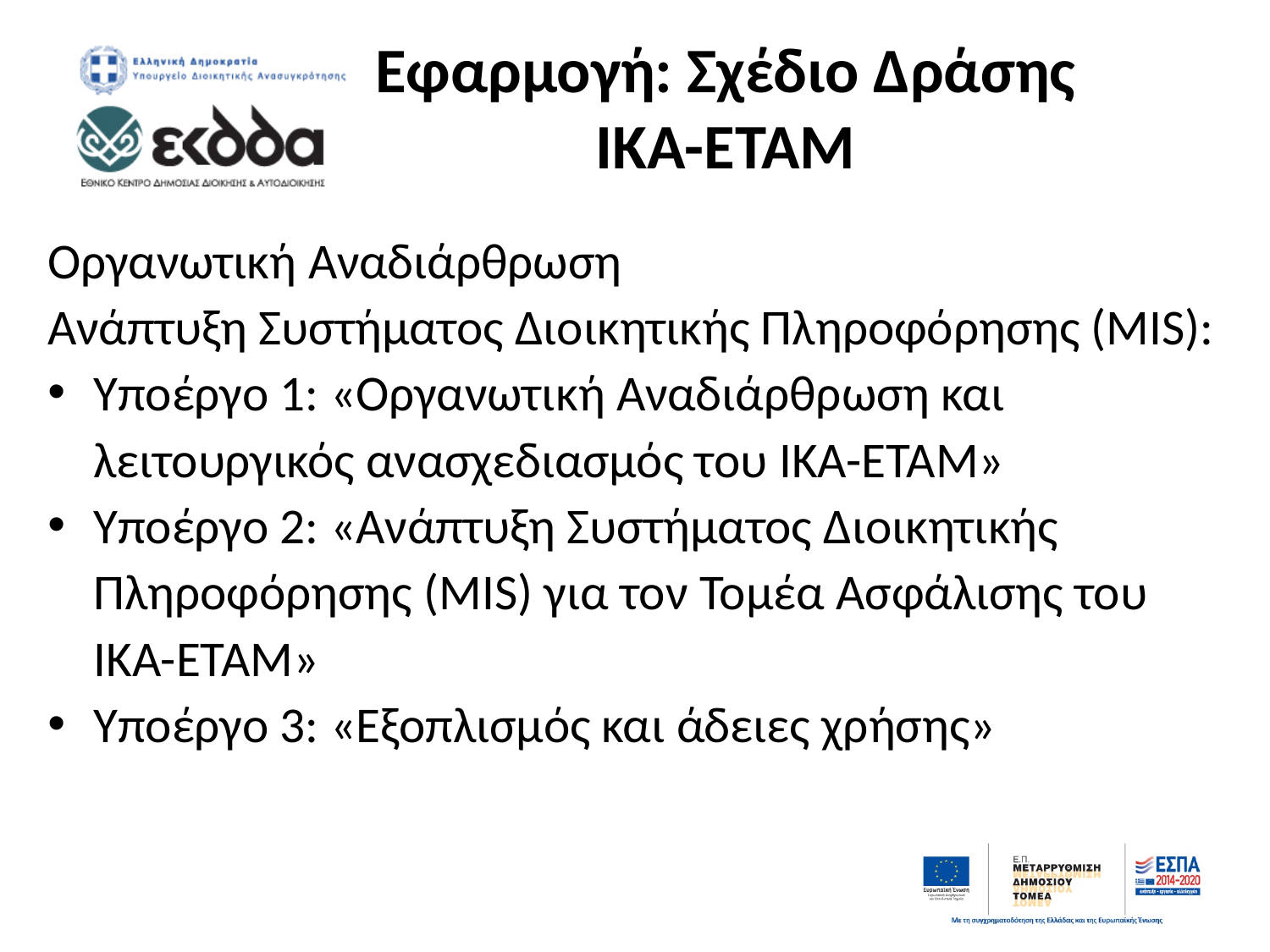

# Εφαρμογή: Σχέδιο Δράσης ΙΚΑ-ΕΤΑΜ
Οργανωτική Αναδιάρθρωση
Ανάπτυξη Συστήματος Διοικητικής Πληροφόρησης (MIS):
Υποέργο 1: «Οργανωτική Αναδιάρθρωση και λειτουργικός ανασχεδιασμός του ΙΚΑ-ΕΤΑΜ»
Υποέργο 2: «Ανάπτυξη Συστήματος Διοικητικής Πληροφόρησης (MIS) για τον Τομέα Ασφάλισης του ΙΚΑ-ΕΤΑΜ»
Υποέργο 3: «Εξοπλισμός και άδειες χρήσης»